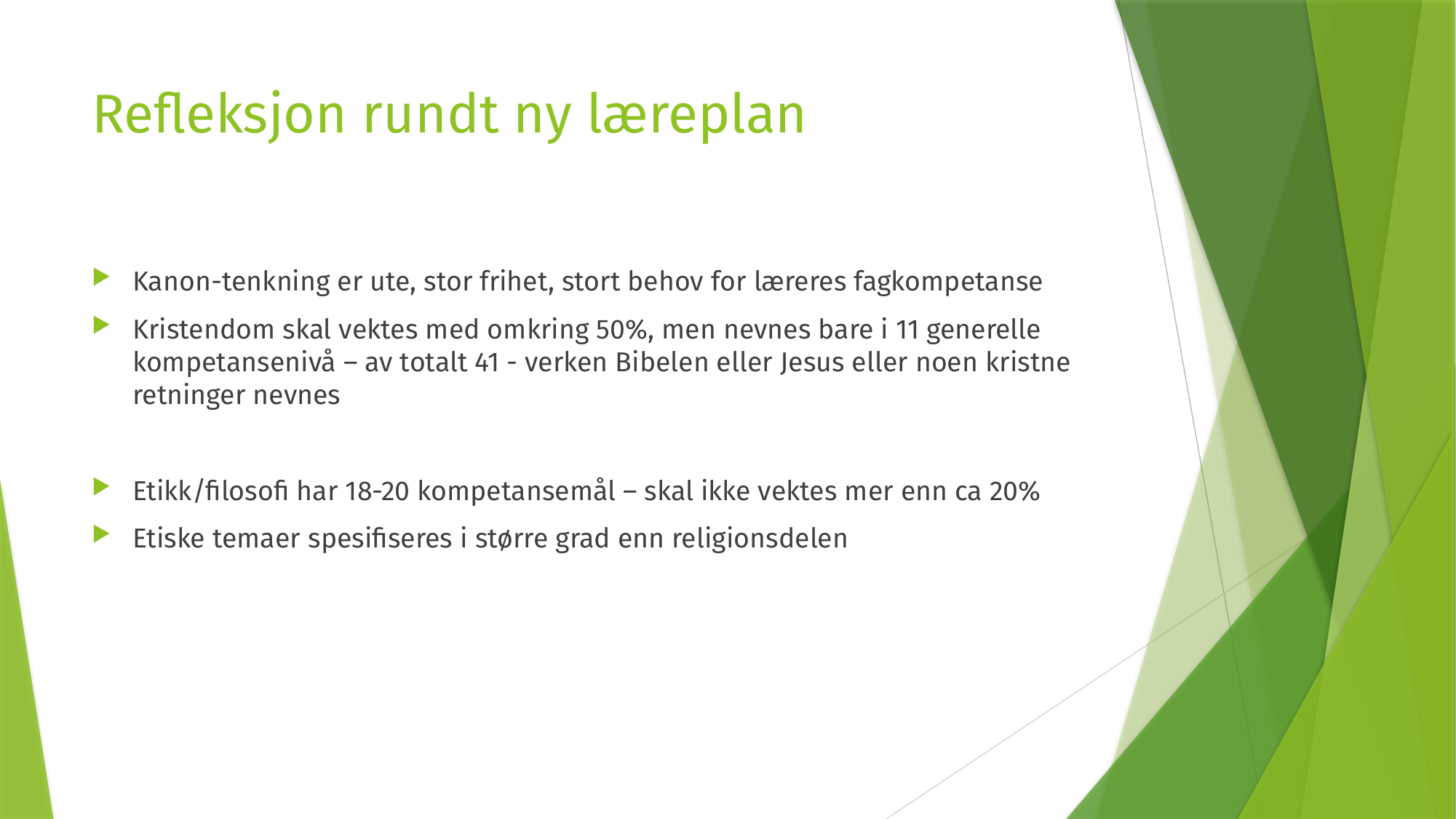

# Refleksjon rundt ny læreplan
Kanon-tenkning er ute, stor frihet, stort behov for læreres fagkompetanse
Kristendom skal vektes med omkring 50%, men nevnes bare i 11 generelle kompetansenivå – av totalt 41 - verken Bibelen eller Jesus eller noen kristne retninger nevnes

Etikk/filosofi har 18-20 kompetansemål – skal ikke vektes mer enn ca 20%
Etiske temaer spesifiseres i større grad enn religionsdelen